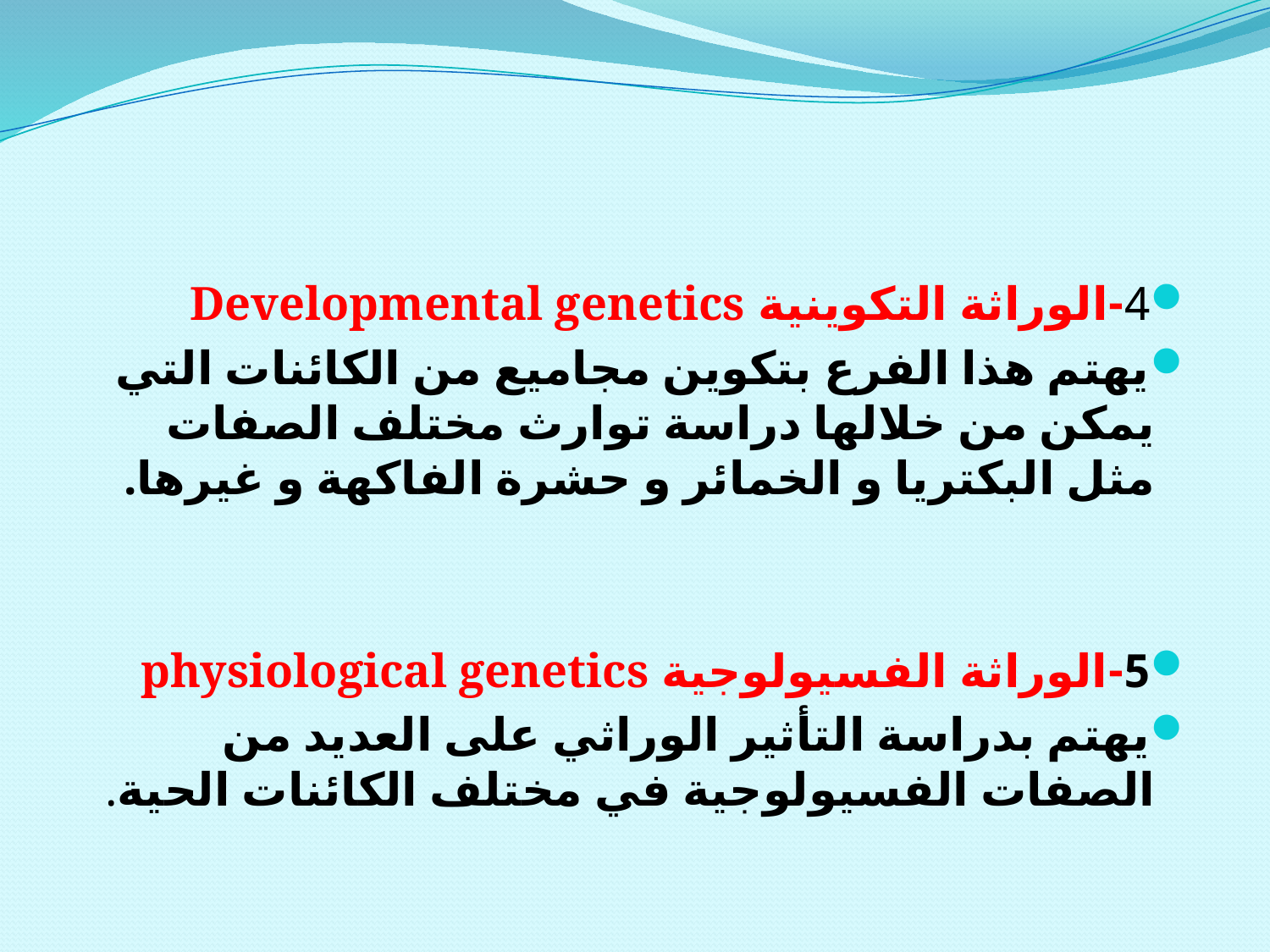

#
4-الوراثة التكوينية Developmental genetics
يهتم هذا الفرع بتكوين مجاميع من الكائنات التي يمكن من خلالها دراسة توارث مختلف الصفات مثل البكتريا و الخمائر و حشرة الفاكهة و غيرها.

5-الوراثة الفسيولوجية physiological genetics
يهتم بدراسة التأثير الوراثي على العديد من الصفات الفسيولوجية في مختلف الكائنات الحية.